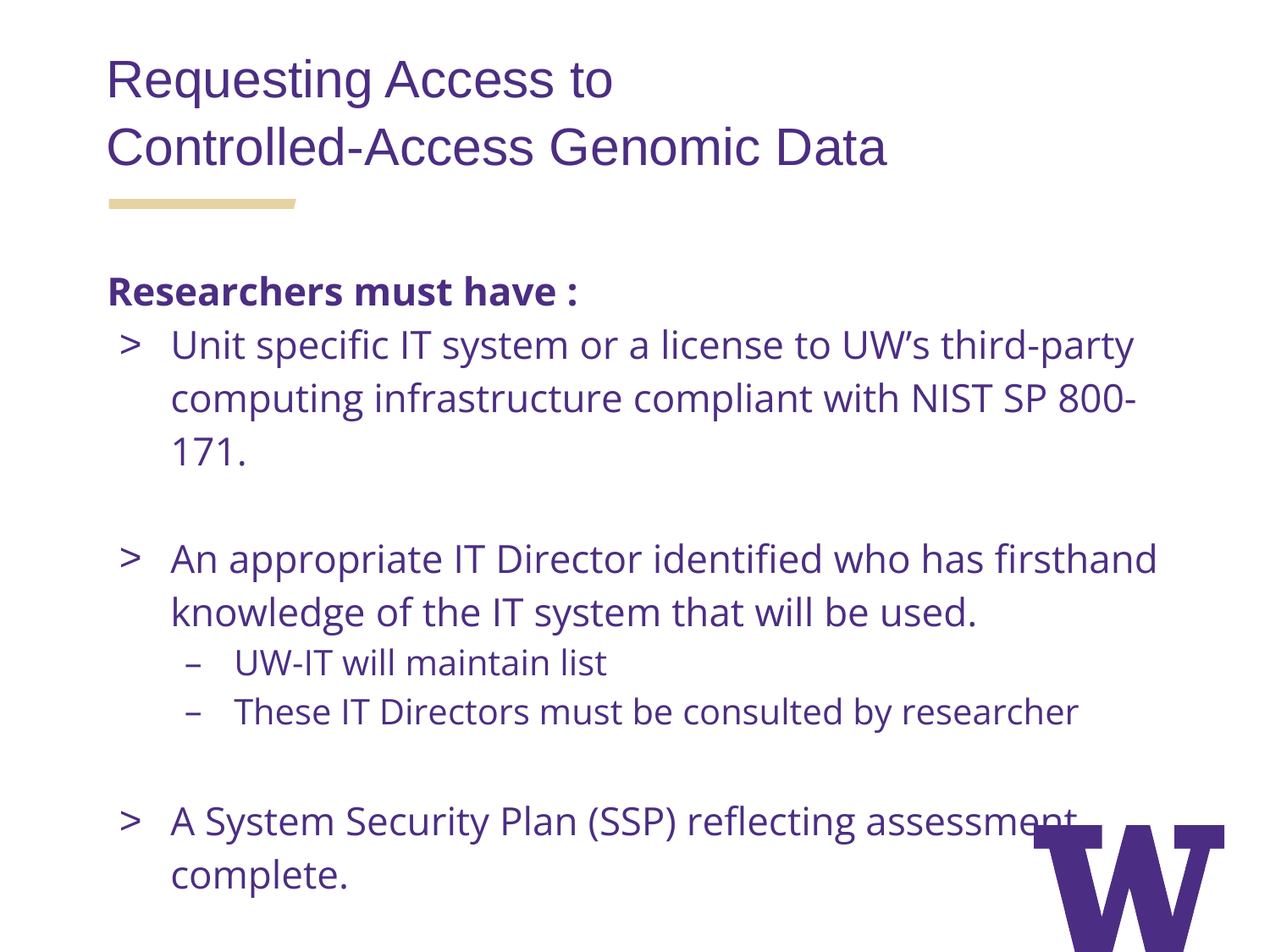

# Requesting Access to
Controlled-Access Genomic Data
Researchers must have :
Unit specific IT system or a license to UW’s third-party computing infrastructure compliant with NIST SP 800-171.

An appropriate IT Director identified who has firsthand knowledge of the IT system that will be used.
UW-IT will maintain list
These IT Directors must be consulted by researcher

A System Security Plan (SSP) reflecting assessment complete.